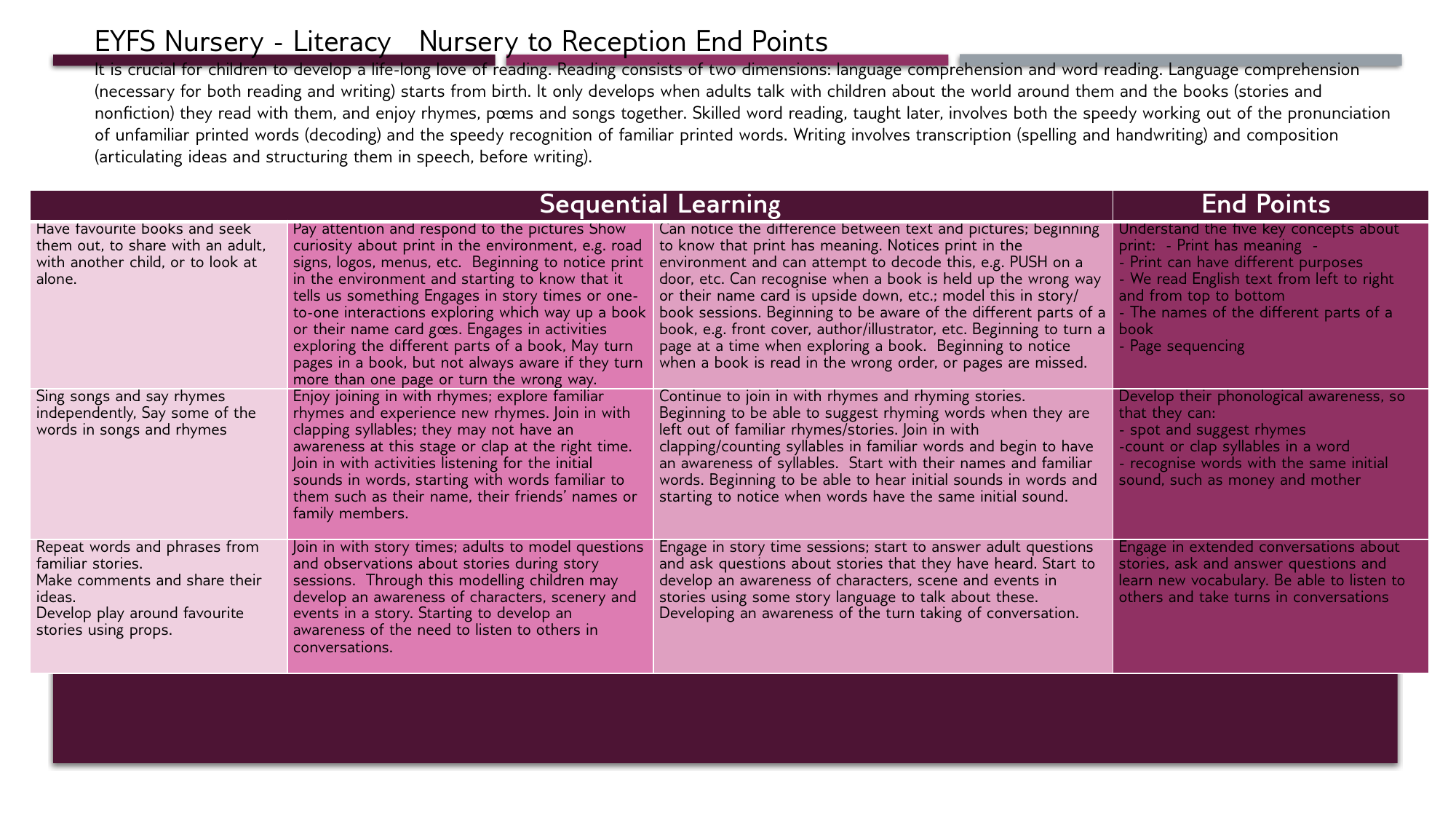

EYFS Nursery - Literacy   Nursery to Reception End Points
It is crucial for children to develop a life-long love of reading. Reading consists of two dimensions: language comprehension and word reading. Language comprehension (necessary for both reading and writing) starts from birth. It only develops when adults talk with children about the world around them and the books (stories and nonfiction) they read with them, and enjoy rhymes, poems and songs together. Skilled word reading, taught later, involves both the speedy working out of the pronunciation of unfamiliar printed words (decoding) and the speedy recognition of familiar printed words. Writing involves transcription (spelling and handwriting) and composition (articulating ideas and structuring them in speech, before writing).
| Sequential Learning |  |  | End Points |
| --- | --- | --- | --- |
| Have favourite books and seek them out, to share with an adult, with another child, or to look at alone. | Pay attention and respond to the pictures Show curiosity about print in the environment, e.g. road signs, logos, menus, etc. Beginning to notice print in the environment and starting to know that it tells us something Engages in story times or one-to-one interactions exploring which way up a book or their name card goes. Engages in activities exploring the different parts of a book, May turn pages in a book, but not always aware if they turn more than one page or turn the wrong way. | Can notice the difference between text and pictures; beginning to know that print has meaning. Notices print in the environment and can attempt to decode this, e.g. PUSH on a door, etc. Can recognise when a book is held up the wrong way or their name card is upside down, etc.; model this in story/ book sessions. Beginning to be aware of the different parts of a book, e.g. front cover, author/illustrator, etc. Beginning to turn a page at a time when exploring a book. Beginning to notice when a book is read in the wrong order, or pages are missed. | Understand the five key concepts about print: - Print has meaning - - Print can have different purposes - We read English text from left to right and from top to bottom - The names of the different parts of a book - Page sequencing |
| Sing songs and say rhymes independently, Say some of the words in songs and rhymes | Enjoy joining in with rhymes; explore familiar rhymes and experience new rhymes. Join in with clapping syllables; they may not have an awareness at this stage or clap at the right time. Join in with activities listening for the initial sounds in words, starting with words familiar to them such as their name, their friends’ names or family members. | Continue to join in with rhymes and rhyming stories. Beginning to be able to suggest rhyming words when they are left out of familiar rhymes/stories. Join in with clapping/counting syllables in familiar words and begin to have an awareness of syllables. Start with their names and familiar words. Beginning to be able to hear initial sounds in words and starting to notice when words have the same initial sound. | Develop their phonological awareness, so that they can: - spot and suggest rhymes -count or clap syllables in a word - recognise words with the same initial sound, such as money and mother |
| Repeat words and phrases from familiar stories. Make comments and share their ideas. Develop play around favourite stories using props. | Join in with story times; adults to model questions and observations about stories during story sessions. Through this modelling children may develop an awareness of characters, scenery and events in a story. Starting to develop an awareness of the need to listen to others in conversations. | Engage in story time sessions; start to answer adult questions and ask questions about stories that they have heard. Start to develop an awareness of characters, scene and events in stories using some story language to talk about these. Developing an awareness of the turn taking of conversation. | Engage in extended conversations about stories, ask and answer questions and learn new vocabulary. Be able to listen to others and take turns in conversations |